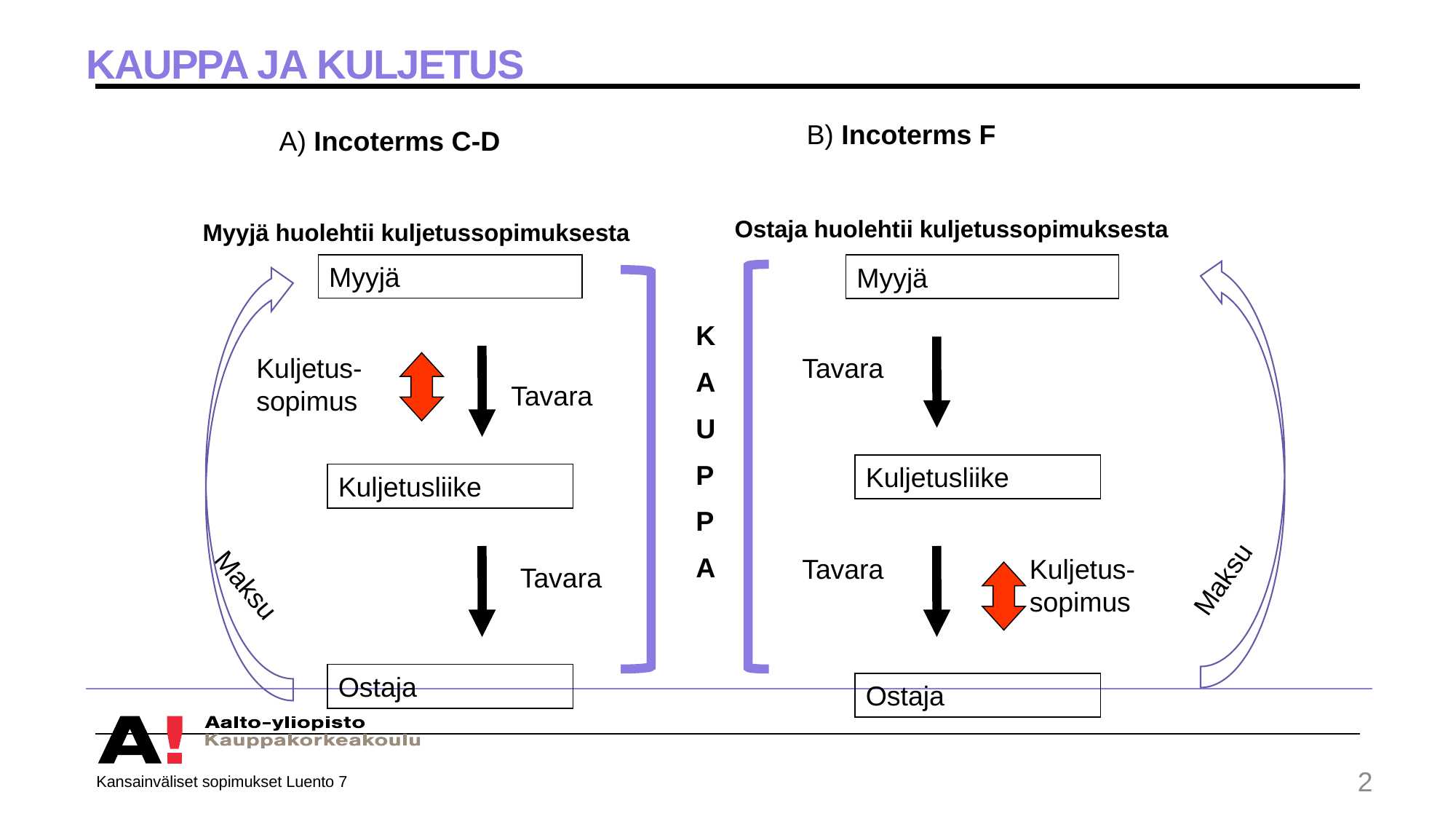

# Kauppa ja kuljetus
B) Incoterms F
A) Incoterms C-D
Ostaja huolehtii kuljetussopimuksesta
Myyjä huolehtii kuljetussopimuksesta
Myyjä

Myyjä

K
A
U
P
P
A

Kuljetus-sopimus

Tavara

Tavara
Kuljetusliike
Kuljetusliike
Maksu

Kuljetus-sopimus
Tavara
Tavara

Maksu
Ostaja
Ostaja
Kansainväliset sopimukset Luento 7
2